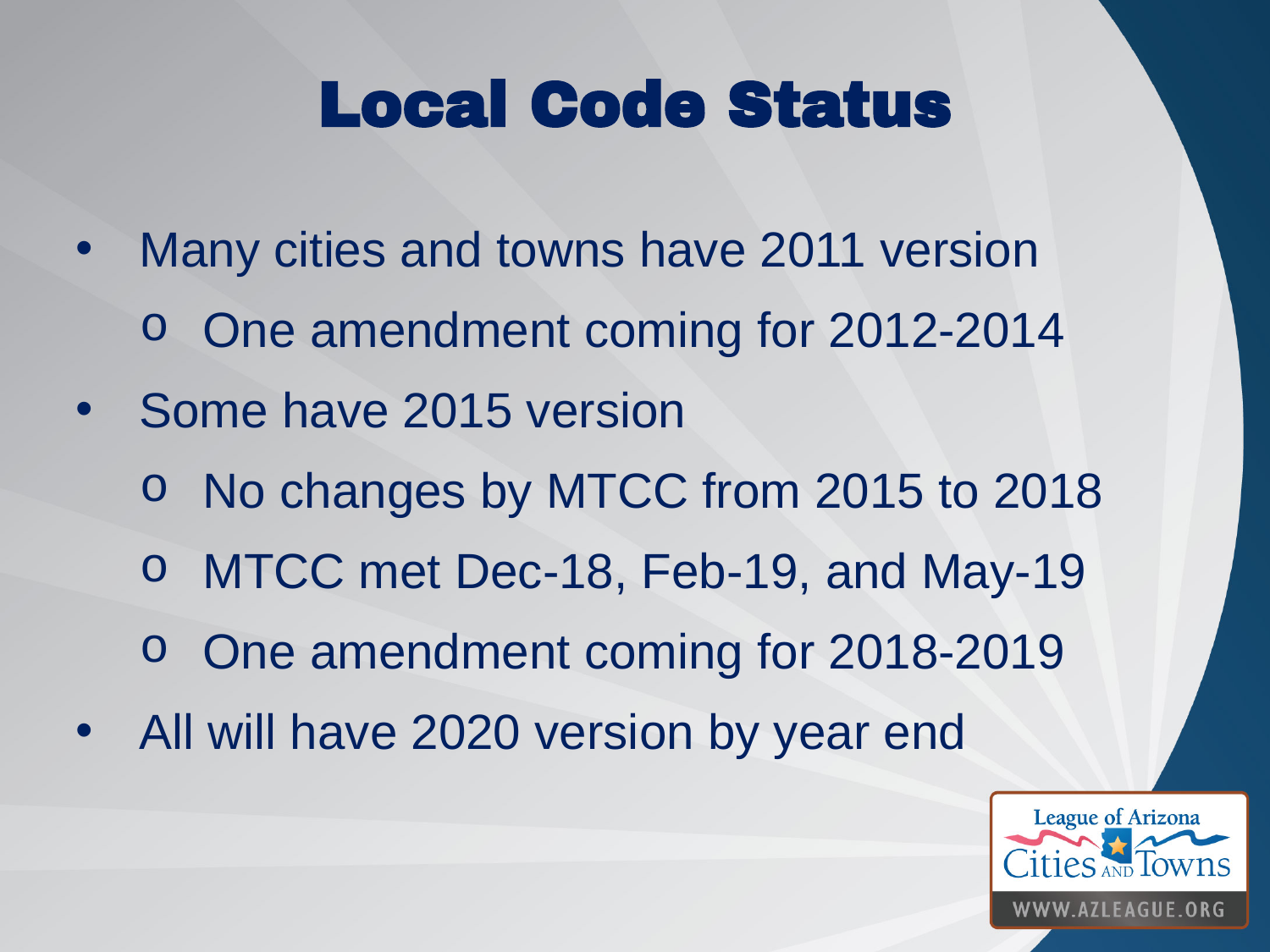

Local Code Status
Many cities and towns have 2011 version
One amendment coming for 2012-2014
Some have 2015 version
No changes by MTCC from 2015 to 2018
MTCC met Dec-18, Feb-19, and May-19
One amendment coming for 2018-2019
All will have 2020 version by year end